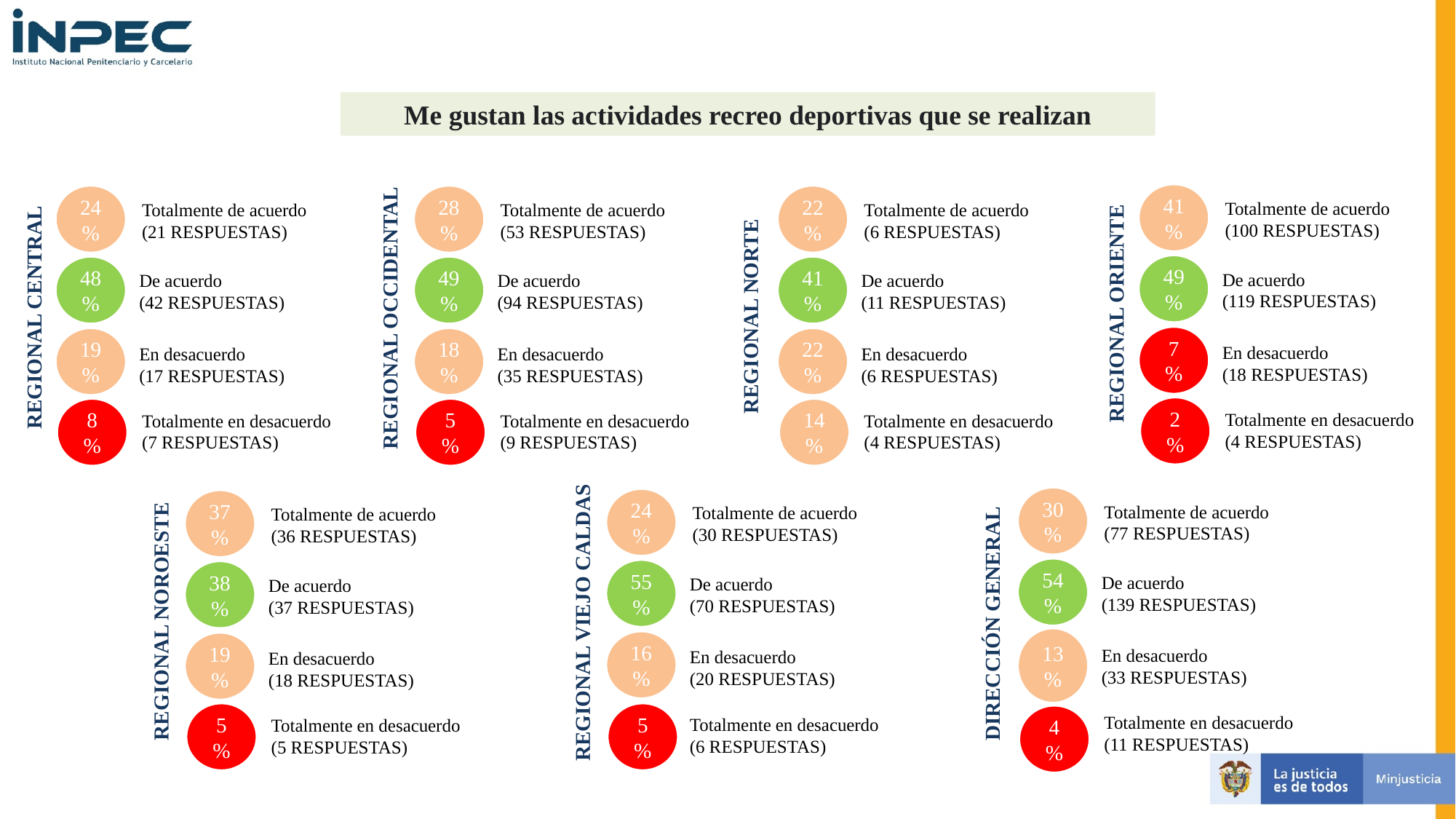

REGIONAL ORIENTE
Me gustan las actividades recreo deportivas que se realizan
REGIONAL CENTRAL
REGIONAL OCCIDENTAL
41%
24%
28%
22%
Totalmente de acuerdo
(100 RESPUESTAS)
Totalmente de acuerdo
(21 RESPUESTAS)
Totalmente de acuerdo
(53 RESPUESTAS)
Totalmente de acuerdo
(6 RESPUESTAS)
REGIONAL NORTE
49%
48%
49%
41%
De acuerdo
(119 RESPUESTAS)
De acuerdo
(42 RESPUESTAS)
De acuerdo
(94 RESPUESTAS)
De acuerdo
(11 RESPUESTAS)
7%
19%
18%
22%
En desacuerdo
(18 RESPUESTAS)
En desacuerdo
(17 RESPUESTAS)
En desacuerdo
(35 RESPUESTAS)
En desacuerdo
(6 RESPUESTAS)

Totalmente en desacuerdo
(4 RESPUESTAS)
2%
Totalmente en desacuerdo
(7 RESPUESTAS)
Totalmente en desacuerdo
(9 RESPUESTAS)
Totalmente en desacuerdo
(4 RESPUESTAS)
8%
5%
14%
DIRECCIÓN GENERAL
REGIONAL VIEJO CALDAS
30%
24%
Totalmente de acuerdo
(77 RESPUESTAS)
REGIONAL NOROESTE
37%
Totalmente de acuerdo
(30 RESPUESTAS)
Totalmente de acuerdo
(36 RESPUESTAS)
54%
55%
De acuerdo
(139 RESPUESTAS)
38%
De acuerdo
(70 RESPUESTAS)
De acuerdo
(37 RESPUESTAS)
13%
16%
19%
En desacuerdo
(33 RESPUESTAS)
En desacuerdo
(20 RESPUESTAS)
En desacuerdo
(18 RESPUESTAS)
Totalmente en desacuerdo
(11 RESPUESTAS)
Totalmente en desacuerdo
(6 RESPUESTAS)
Totalmente en desacuerdo
(5 RESPUESTAS)
5%
5%
4%